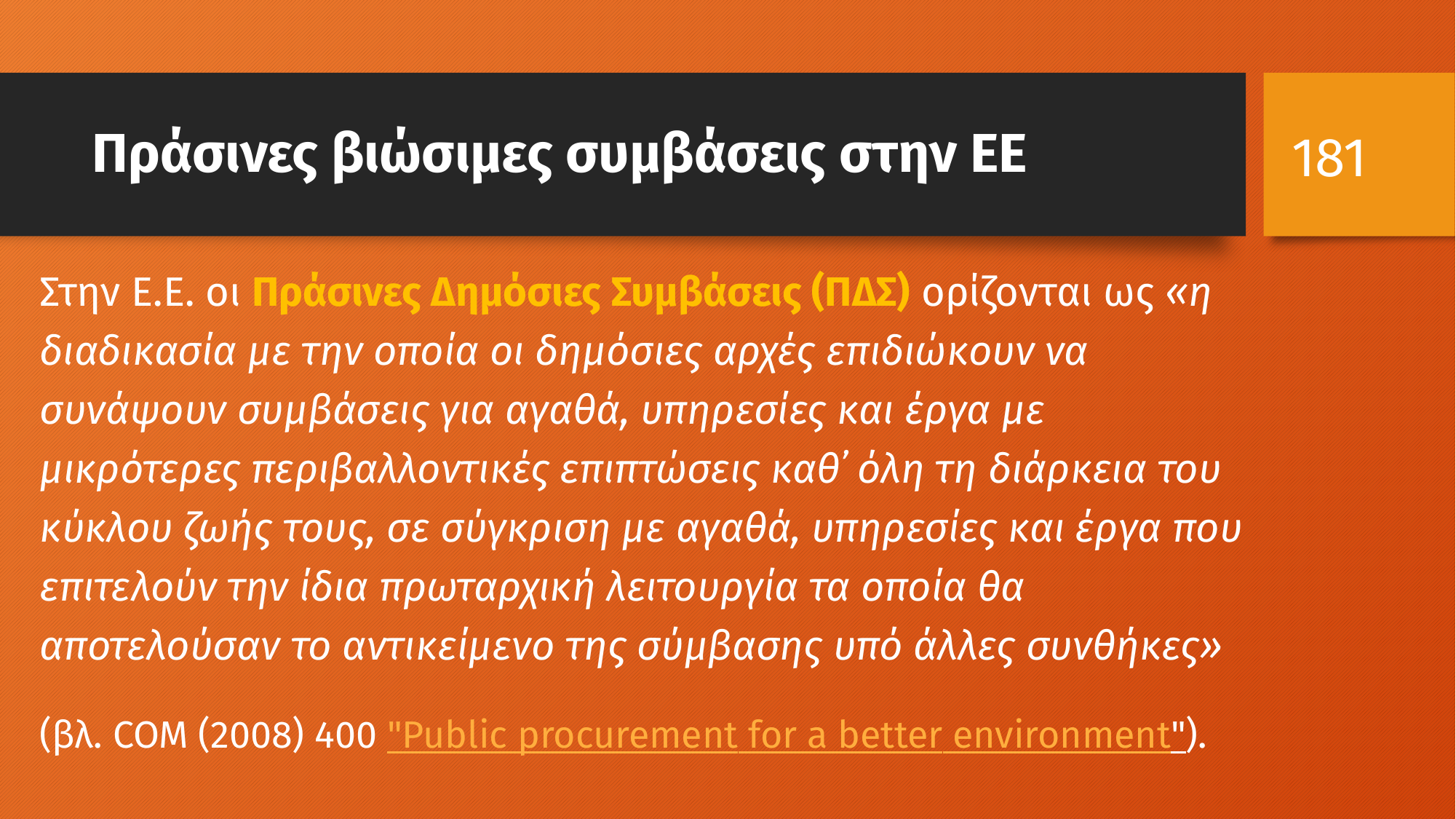

181
# Πράσινες βιώσιμες συμβάσεις στην ΕΕ
Στην Ε.Ε. οι Πράσινες Δημόσιες Συμβάσεις (ΠΔΣ) ορίζονται ως «η διαδικασία με την οποία οι δημόσιες αρχές επιδιώκουν να συνάψουν συμβάσεις για αγαθά, υπηρεσίες και έργα με μικρότερες περιβαλλοντικές επιπτώσεις καθ᾽ όλη τη διάρκεια του κύκλου ζωής τους, σε σύγκριση με αγαθά, υπηρεσίες και έργα που επιτελούν την ίδια πρωταρχική λειτουργία τα οποία θα αποτελούσαν το αντικείμενο της σύμβασης υπό άλλες συνθήκες»
(βλ. COM (2008) 400 "Public procurement for a better environment").